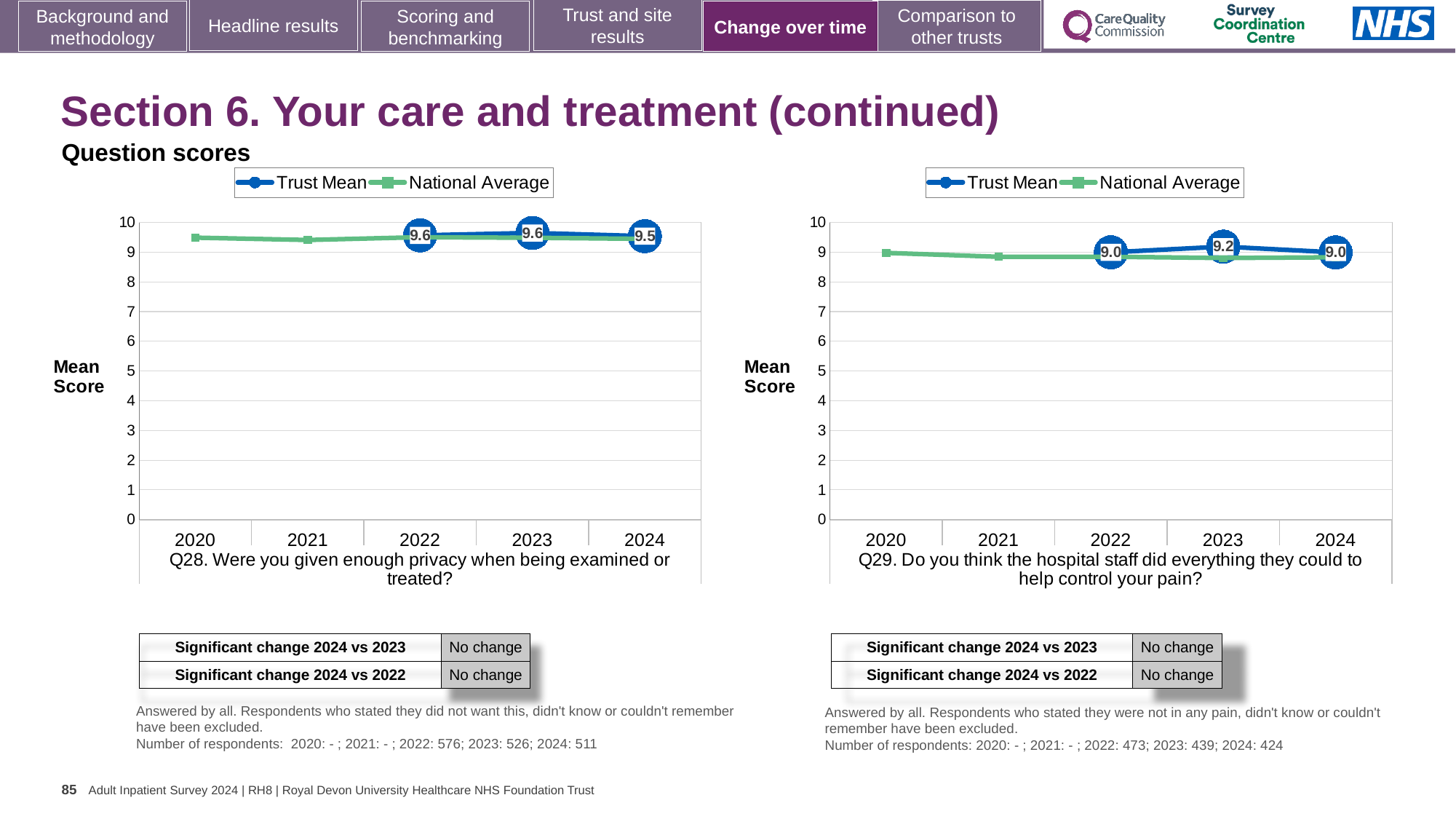

# Section 6. Your care and treatment (continued)
Question scores

### Chart

| Category | Trust Mean | National Average |
|---|---|---|
| 2020 | None | 9.489243507671379 |
| 2021 | None | 9.410277668523356 |
| 2022 | 9.566121809678426 | 9.50405453875366 |
| 2023 | 9.648237244536972 | 9.483747650102146 |
| 2024 | 9.539004548069514 | 9.448559337634082 |

### Chart

| Category | Trust Mean | National Average |
|---|---|---|
| 2020 | None | 8.976419943602243 |
| 2021 | None | 8.844483539798915 |
| 2022 | 8.995836687008444 | 8.844166637270467 |
| 2023 | 9.186969797344172 | 8.804094094680094 |
| 2024 | 8.99224973128305 | 8.827260699233978 |
| Significant change 2024 vs 2023 | No change |
| --- | --- |
| Significant change 2024 vs 2022 | No change |
| Significant change 2024 vs 2023 | No change |
| --- | --- |
| Significant change 2024 vs 2022 | No change |
Answered by all. Respondents who stated they did not want this, didn't know or couldn't remember have been excluded.
Number of respondents:  2020: - ; 2021: - ; 2022: 576; 2023: 526; 2024: 511
Answered by all. Respondents who stated they were not in any pain, didn't know or couldn't remember have been excluded.
Number of respondents: 2020: - ; 2021: - ; 2022: 473; 2023: 439; 2024: 424

85